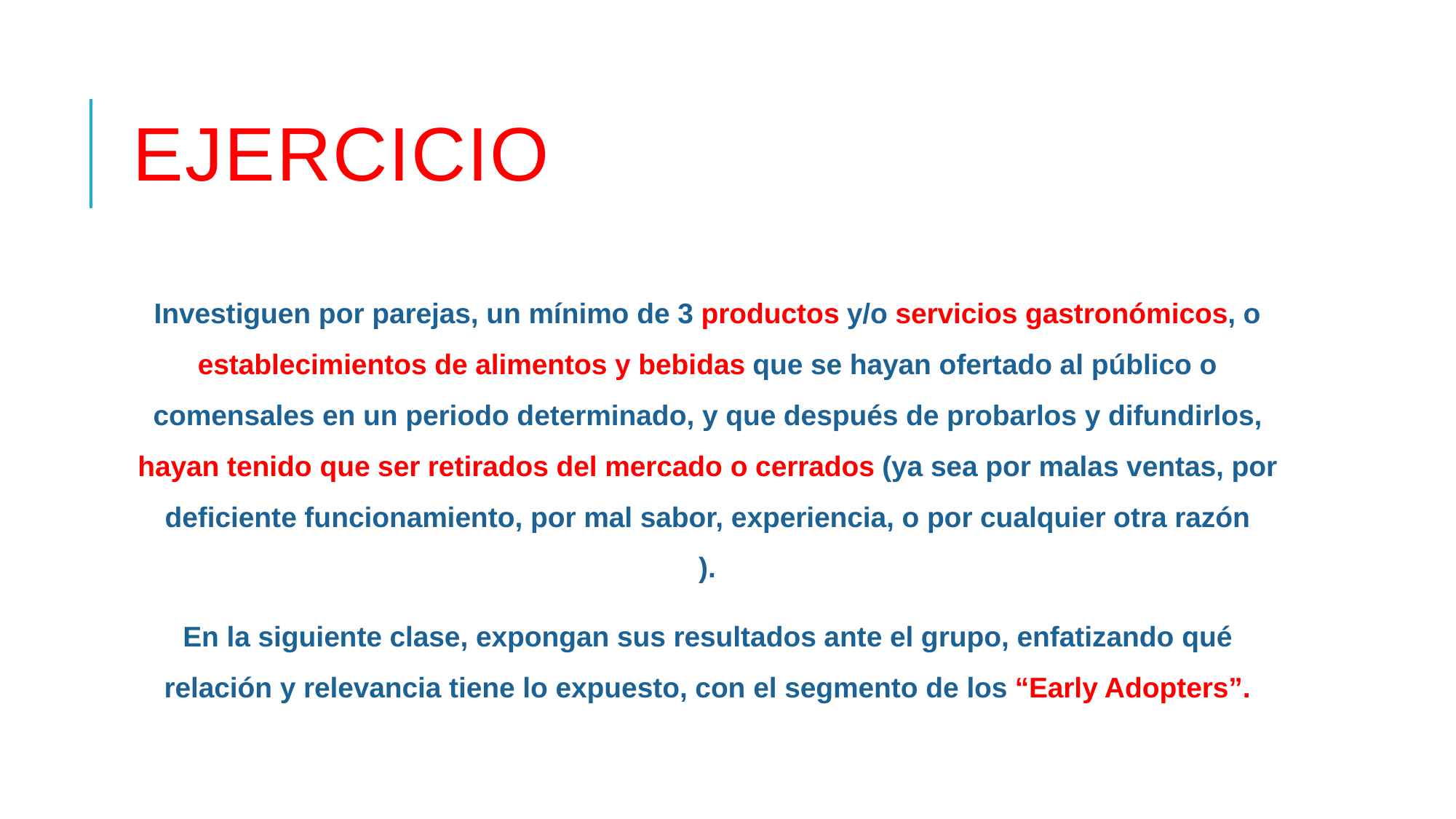

# EJERCICIO
Investiguen por parejas, un mínimo de 3 productos y/o servicios gastronómicos, o establecimientos de alimentos y bebidas que se hayan ofertado al público o comensales en un periodo determinado, y que después de probarlos y difundirlos, hayan tenido que ser retirados del mercado o cerrados (ya sea por malas ventas, por deficiente funcionamiento, por mal sabor, experiencia, o por cualquier otra razón
).
En la siguiente clase, expongan sus resultados ante el grupo, enfatizando qué relación y relevancia tiene lo expuesto, con el segmento de los “Early Adopters”.